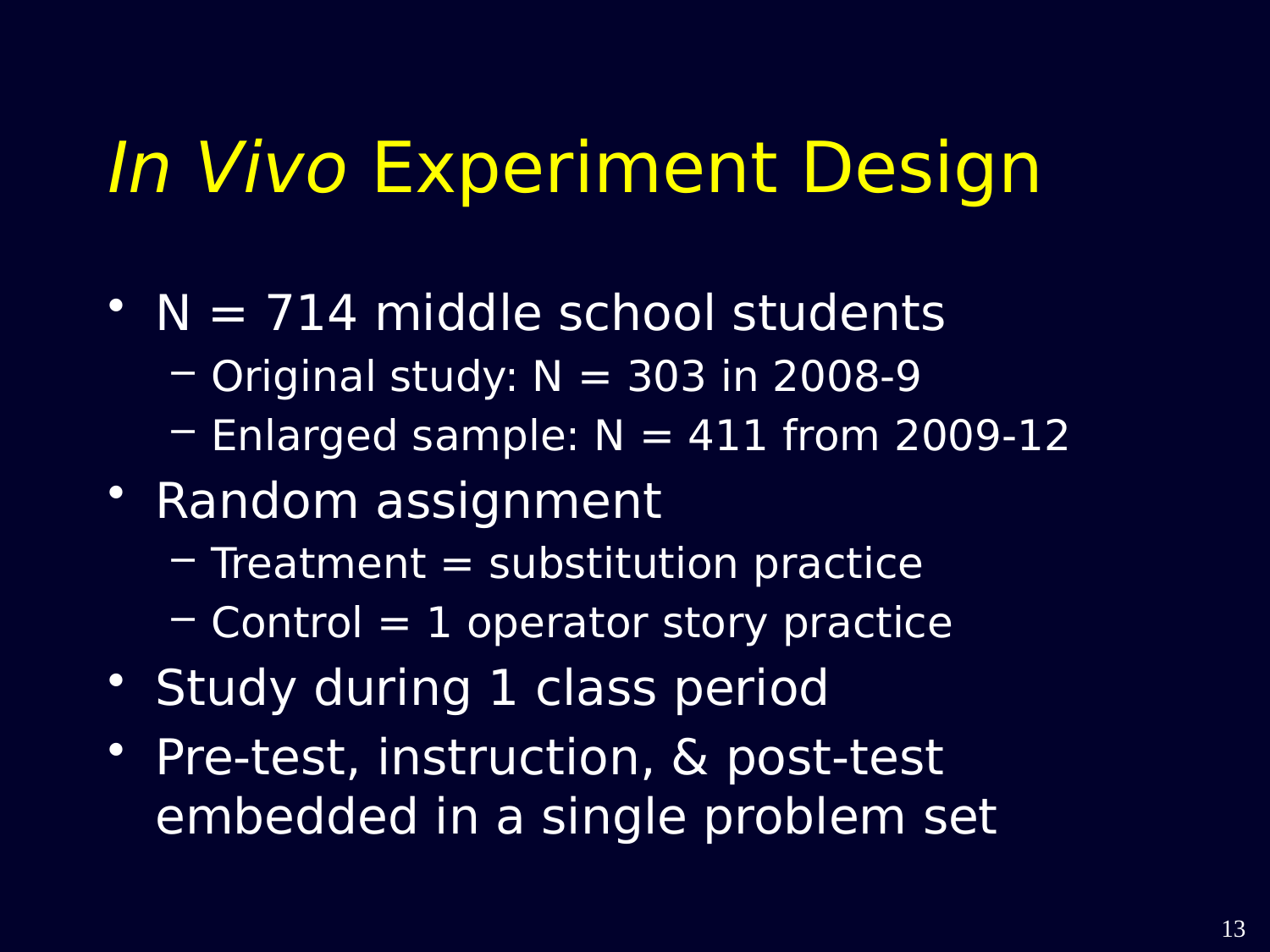

# In Vivo Experiment Design
N = 714 middle school students
Original study: N = 303 in 2008-9
Enlarged sample: N = 411 from 2009-12
Random assignment
Treatment = substitution practice
Control = 1 operator story practice
Study during 1 class period
Pre-test, instruction, & post-test embedded in a single problem set